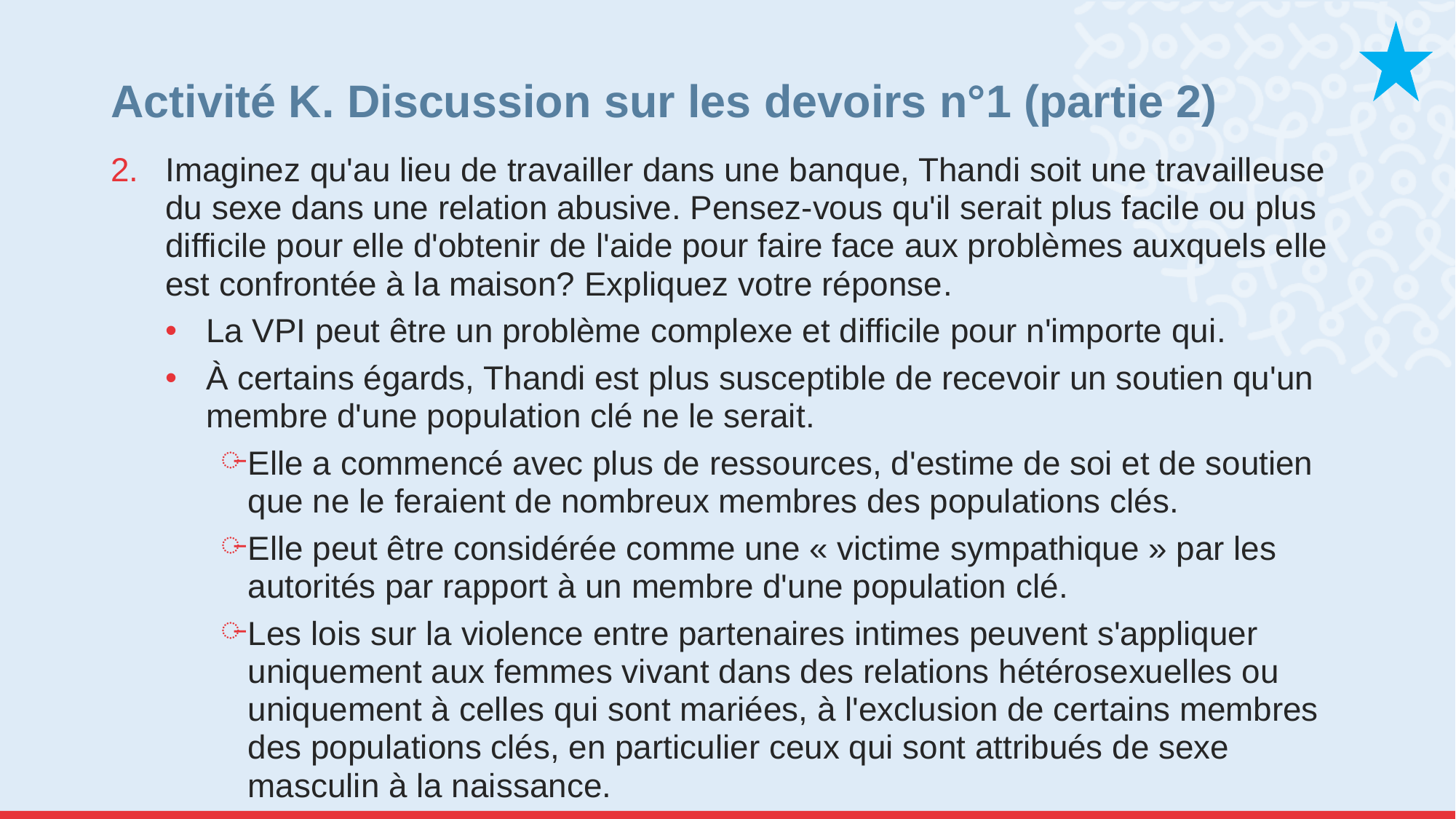

# Activité K. Discussion sur les devoirs n°1 (partie 2)
Imaginez qu'au lieu de travailler dans une banque, Thandi soit une travailleuse du sexe dans une relation abusive. Pensez-vous qu'il serait plus facile ou plus difficile pour elle d'obtenir de l'aide pour faire face aux problèmes auxquels elle est confrontée à la maison? Expliquez votre réponse.
La VPI peut être un problème complexe et difficile pour n'importe qui.
À certains égards, Thandi est plus susceptible de recevoir un soutien qu'un membre d'une population clé ne le serait.
Elle a commencé avec plus de ressources, d'estime de soi et de soutien que ne le feraient de nombreux membres des populations clés.
Elle peut être considérée comme une « victime sympathique » par les autorités par rapport à un membre d'une population clé.
Les lois sur la violence entre partenaires intimes peuvent s'appliquer uniquement aux femmes vivant dans des relations hétérosexuelles ou uniquement à celles qui sont mariées, à l'exclusion de certains membres des populations clés, en particulier ceux qui sont attribués de sexe masculin à la naissance.